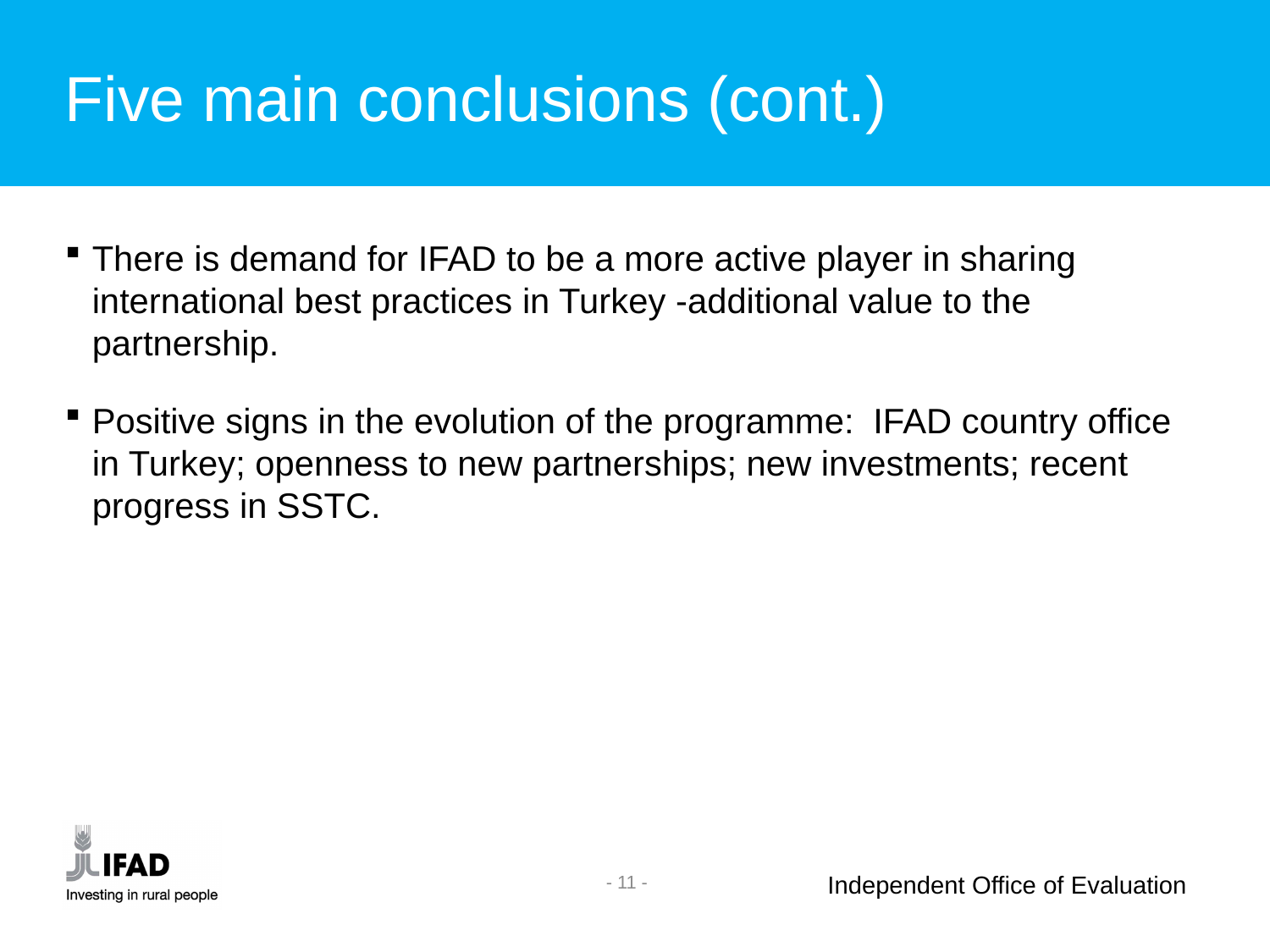

Five main conclusions (cont.)
There is demand for IFAD to be a more active player in sharing international best practices in Turkey -additional value to the partnership.
Positive signs in the evolution of the programme:  IFAD country office in Turkey; openness to new partnerships; new investments; recent progress in SSTC.

- 11 -